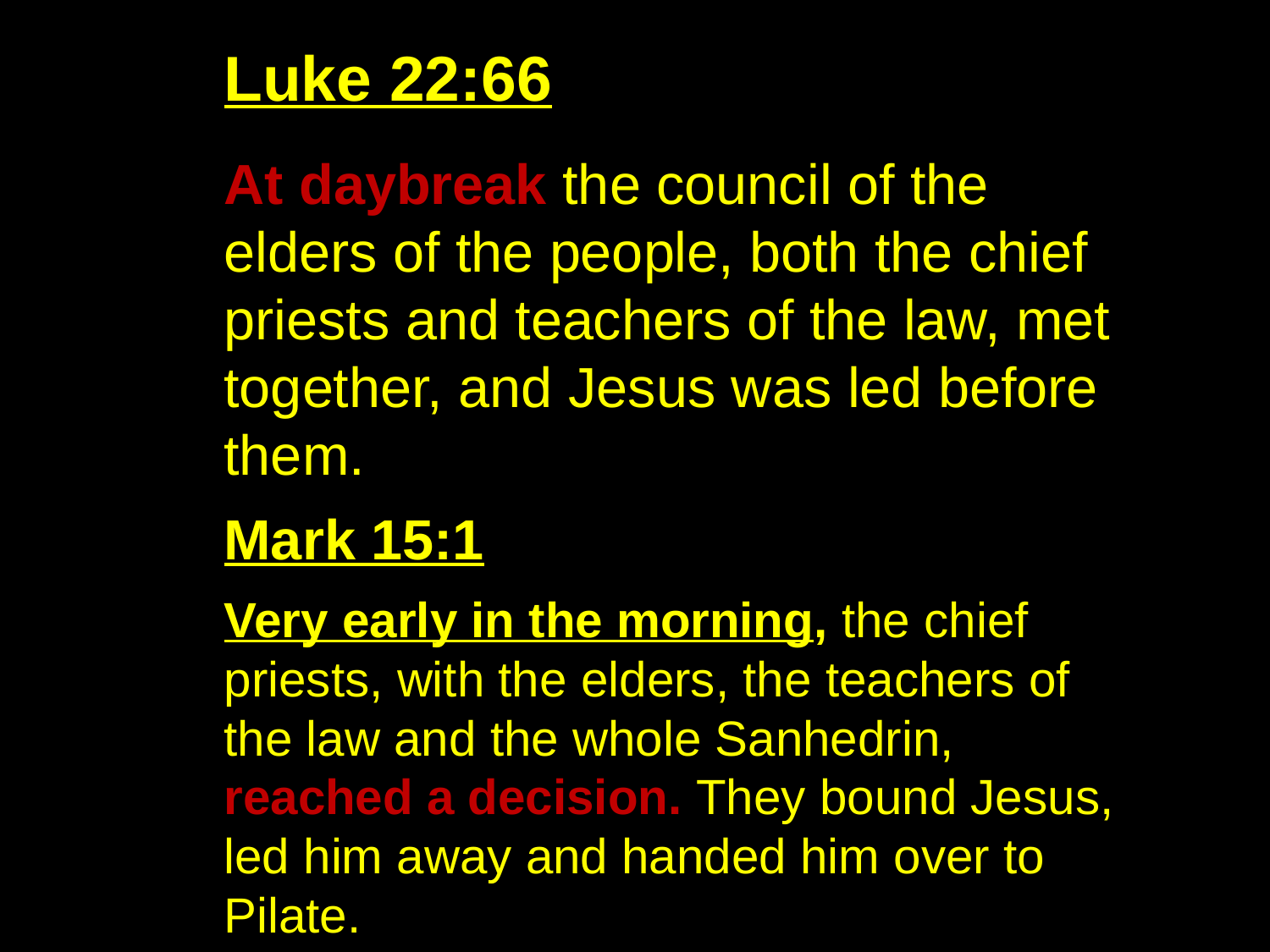

Luke 22:66

At daybreak the council of the elders of the people, both the chief priests and teachers of the law, met together, and Jesus was led before them.

Mark 15:1

Very early in the morning, the chief priests, with the elders, the teachers of the law and the whole Sanhedrin, reached a decision. They bound Jesus, led him away and handed him over to Pilate.